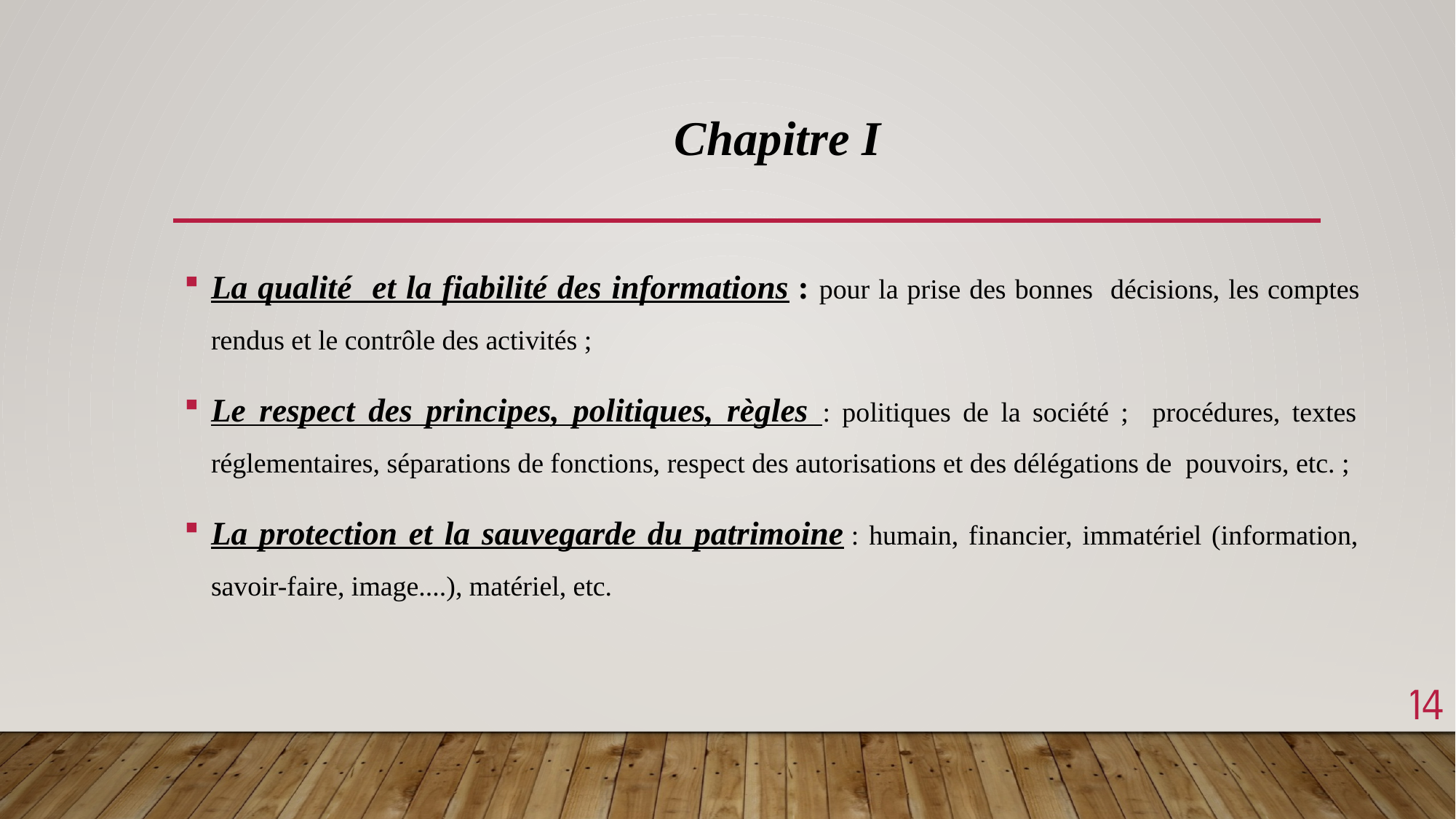

Chapitre I

La qualité  et la fiabilité des informations : pour la prise des bonnes  décisions, les comptes  rendus et le contrôle des activités ;
Le respect des principes, politiques, règles : politiques de la société ;  procédures, textes  réglementaires, séparations de fonctions, respect des autorisations et des délégations de  pouvoirs, etc. ;
La protection et la sauvegarde du patrimoine : humain, financier, immatériel (information,  savoir-faire, image....), matériel, etc.

14